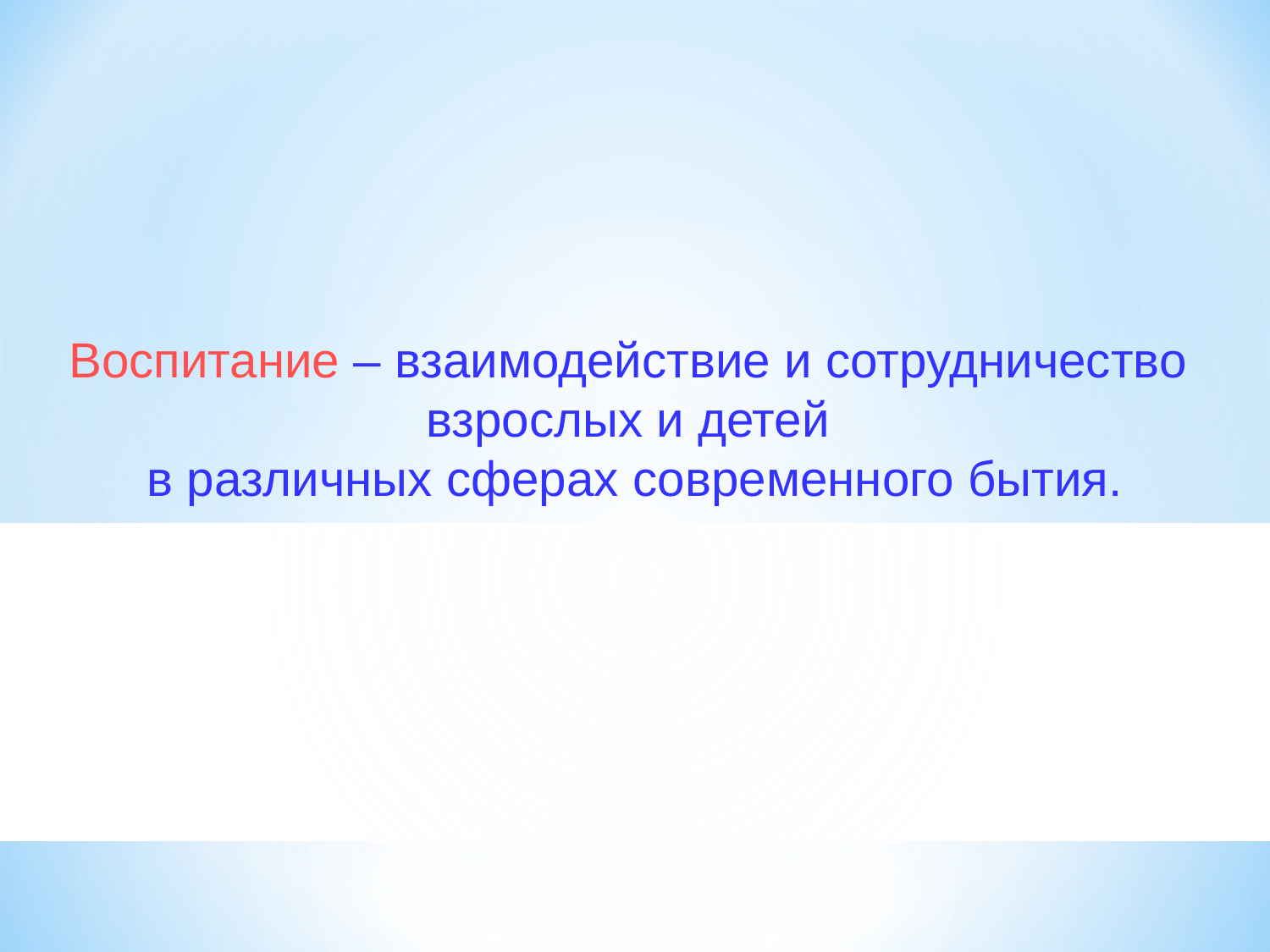

Воспитание – взаимодействие и сотрудничество
взрослых и детей
в различных сферах современного бытия.